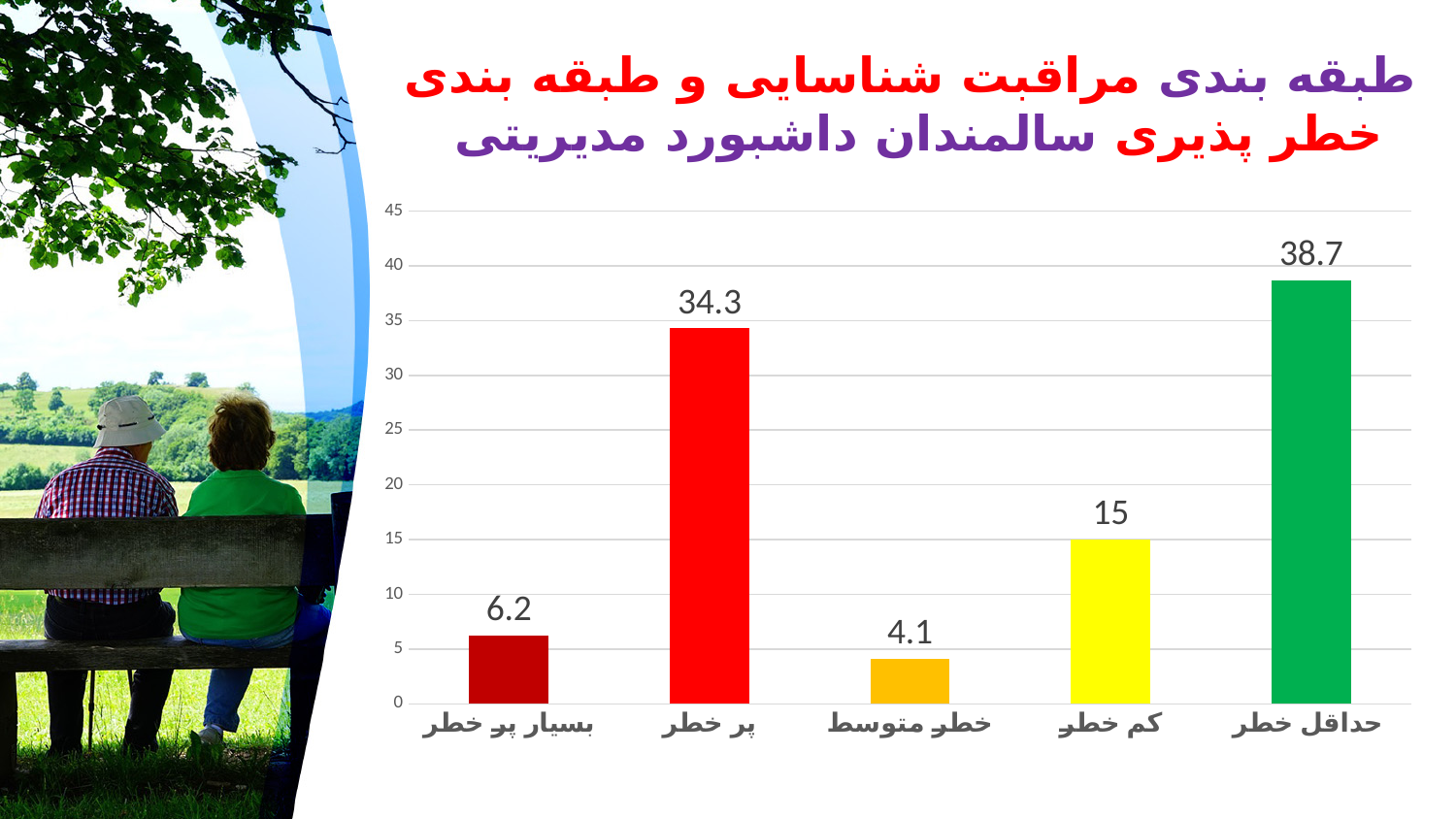

# طبقه بندی مراقبت شناسایی و طبقه بندی خطر پذیری سالمندان داشبورد مدیریتی

### Chart

| Category |  |
|---|---|
| بسیار پر خطر | 6.2 |
| پر خطر | 34.3 |
| خطر متوسط | 4.1 |
| کم خطر | 15.0 |
| حداقل خطر  | 38.7 |